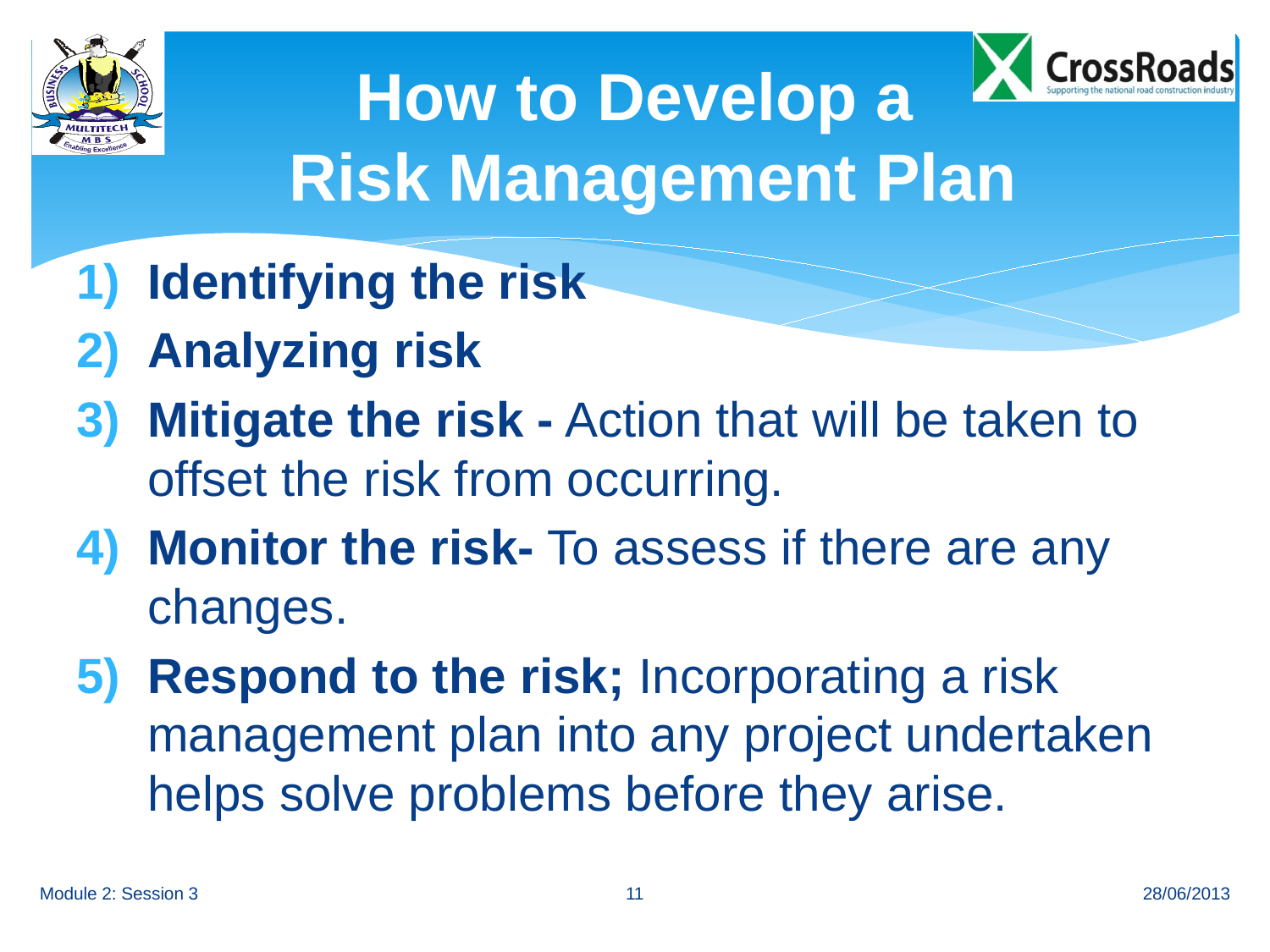

# How to Develop a Risk Management Plan
Identifying the risk
Analyzing risk
Mitigate the risk - Action that will be taken to offset the risk from occurring.
Monitor the risk- To assess if there are any changes.
Respond to the risk; Incorporating a risk management plan into any project undertaken helps solve problems before they arise.

11
Module 2: Session 3
28/06/2013